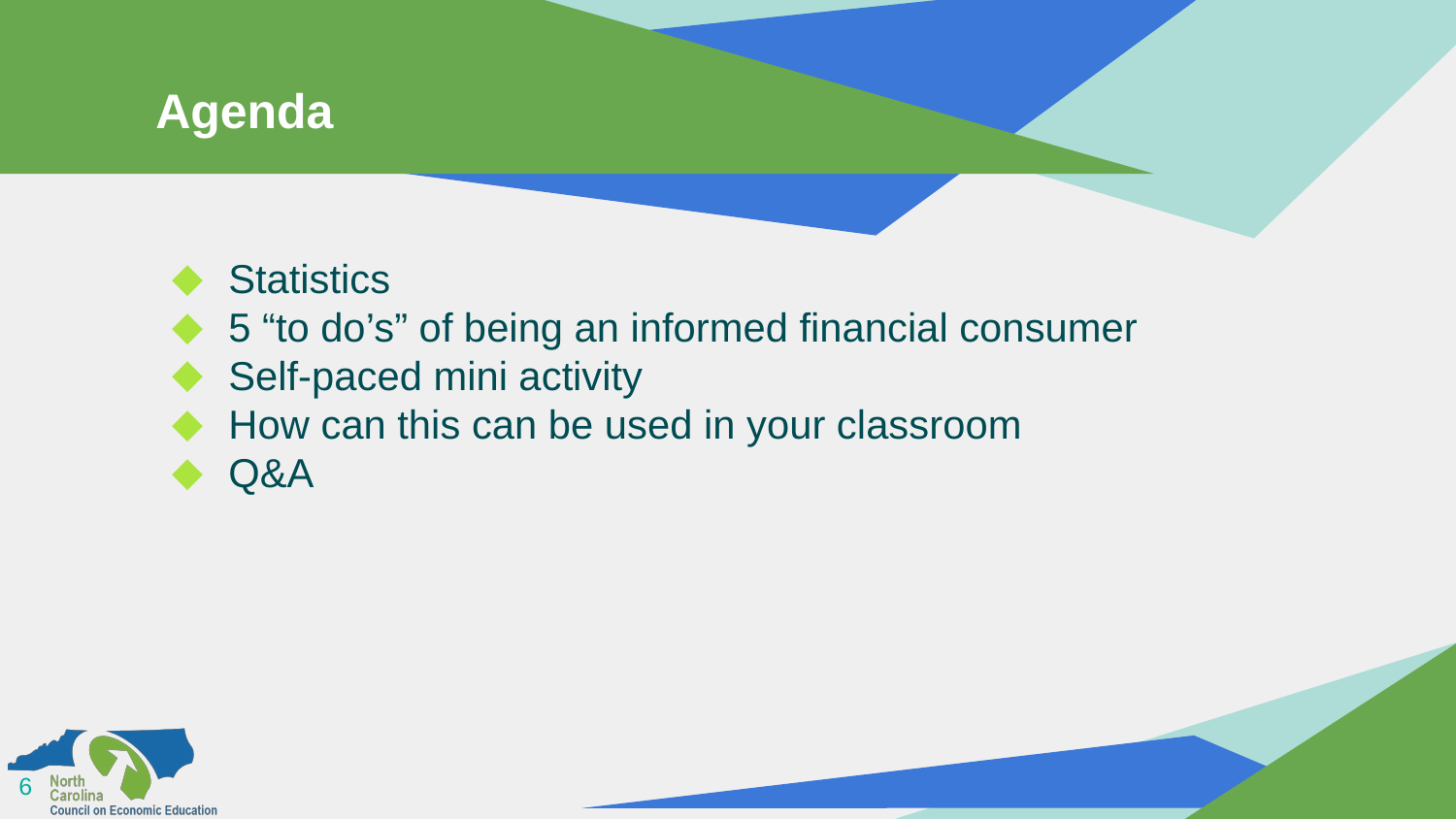

# Agenda
Statistics
5 “to do’s” of being an informed financial consumer
Self-paced mini activity
How can this can be used in your classroom
Q&A

6